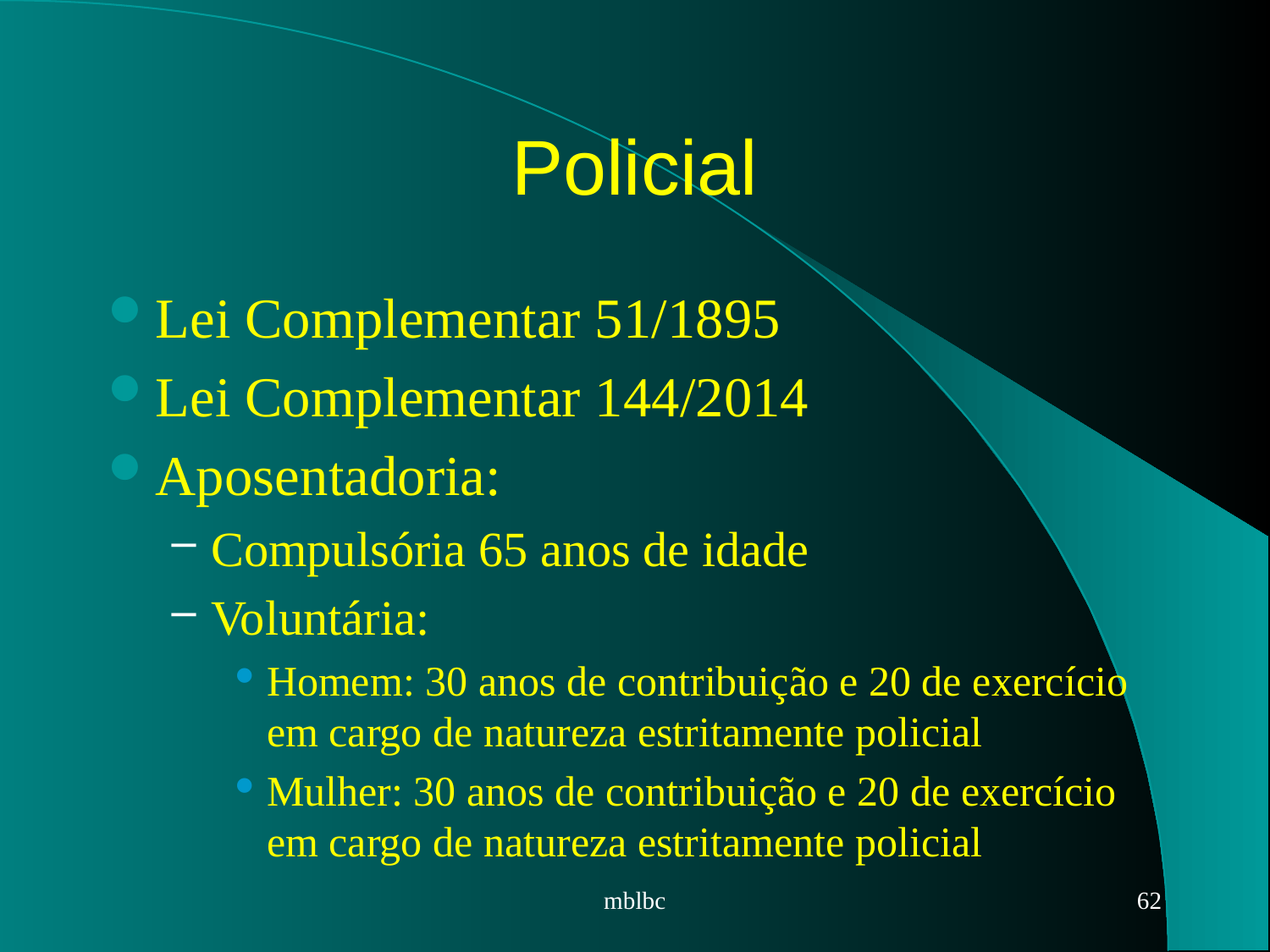

# Policial
Lei Complementar 51/1895
Lei Complementar 144/2014
Aposentadoria:
Compulsória 65 anos de idade
Voluntária:
Homem: 30 anos de contribuição e 20 de exercício em cargo de natureza estritamente policial
Mulher: 30 anos de contribuição e 20 de exercício em cargo de natureza estritamente policial
mblbc
62